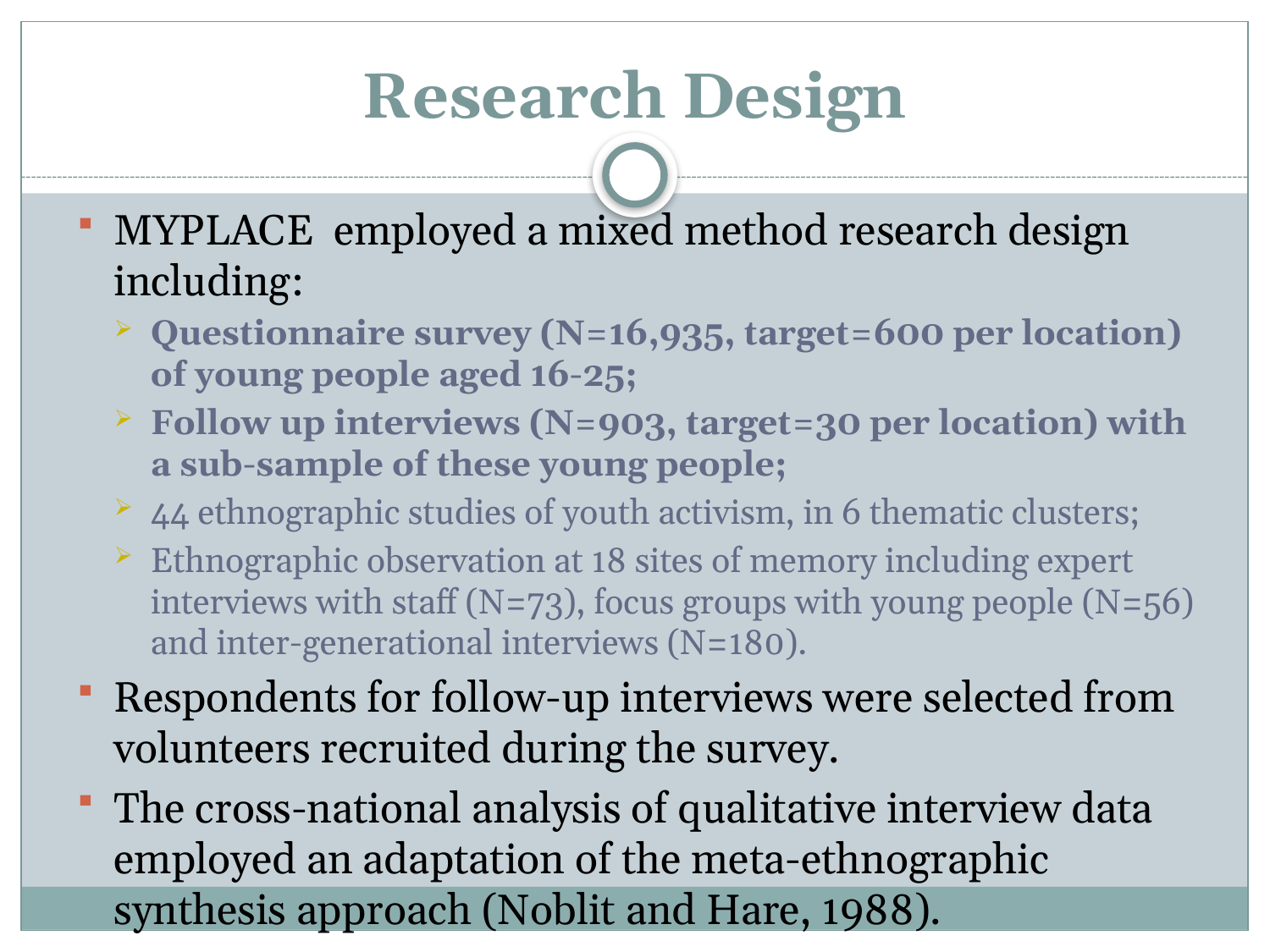

# Research Design
MYPLACE  employed a mixed method research design including:
Questionnaire survey (N=16,935, target=600 per location) of young people aged 16-25;
Follow up interviews (N=903, target=30 per location) with a sub-sample of these young people;
44 ethnographic studies of youth activism, in 6 thematic clusters;
Ethnographic observation at 18 sites of memory including expert interviews with staff (N=73), focus groups with young people (N=56) and inter-generational interviews (N=180).
Respondents for follow-up interviews were selected from volunteers recruited during the survey.
The cross-national analysis of qualitative interview data employed an adaptation of the meta-ethnographic synthesis approach (Noblit and Hare, 1988).